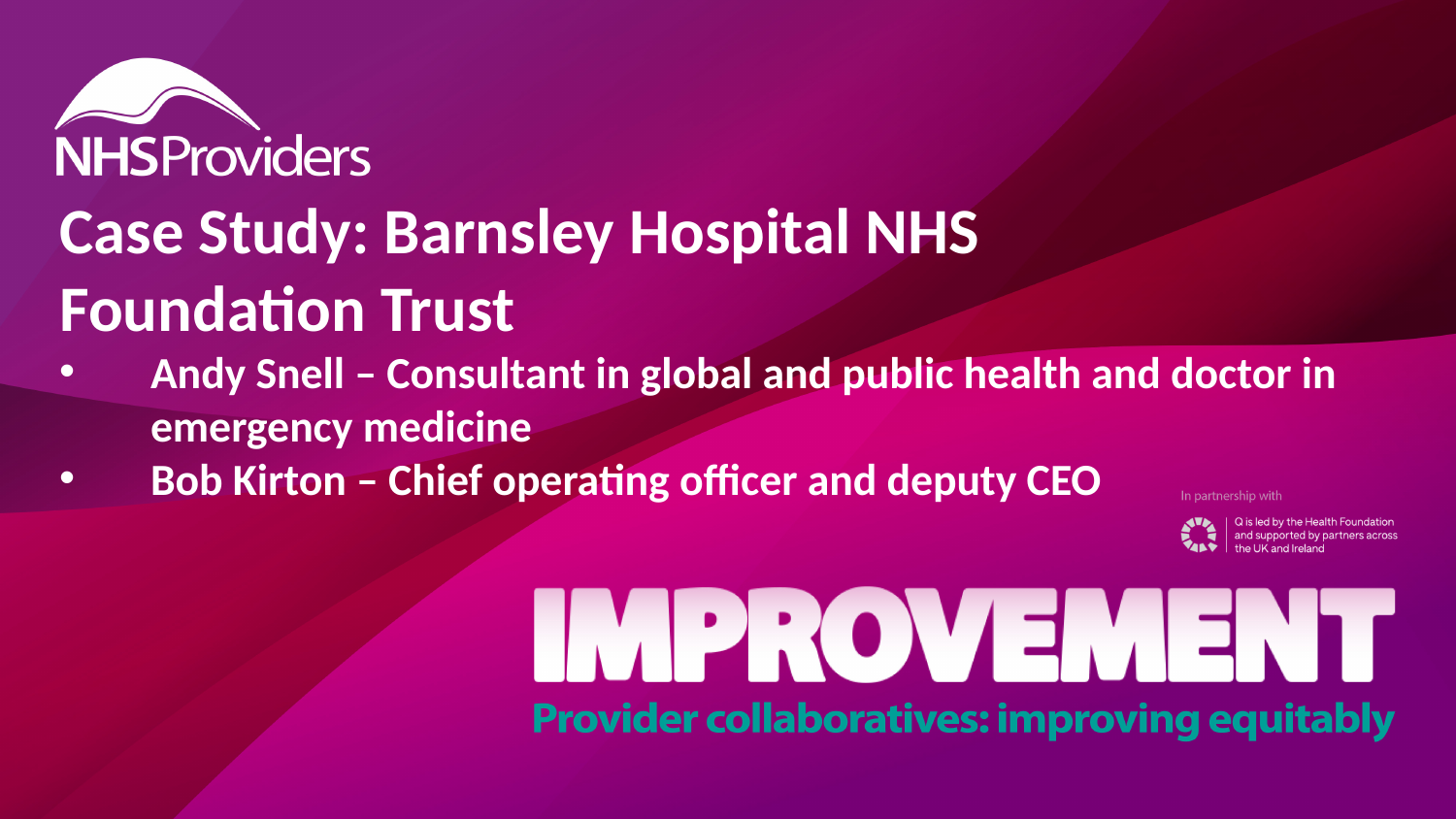

Case Study: Barnsley Hospital NHS Foundation Trust
Andy Snell – Consultant in global and public health and doctor in emergency medicine
Bob Kirton – Chief operating officer and deputy CEO